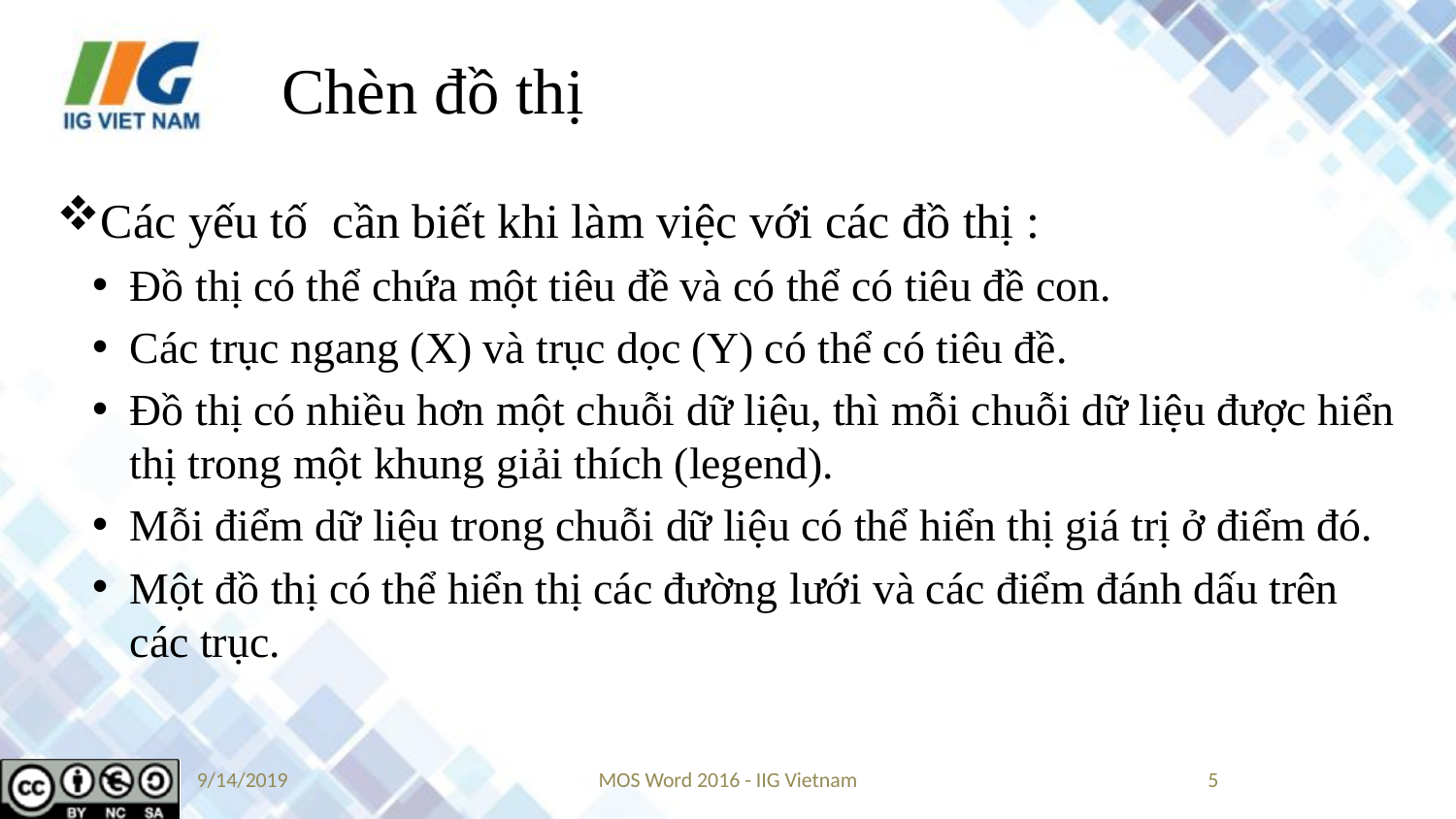

# Chèn đồ thị
Các yếu tố  cần biết khi làm việc với các đồ thị :
Đồ thị có thể chứa một tiêu đề và có thể có tiêu đề con.
Các trục ngang (X) và trục dọc (Y) có thể có tiêu đề.
Đồ thị có nhiều hơn một chuỗi dữ liệu, thì mỗi chuỗi dữ liệu được hiển thị trong một khung giải thích (legend).
Mỗi điểm dữ liệu trong chuỗi dữ liệu có thể hiển thị giá trị ở điểm đó.
Một đồ thị có thể hiển thị các đường lưới và các điểm đánh dấu trên các trục.
9/14/2019
MOS Word 2016 - IIG Vietnam
5